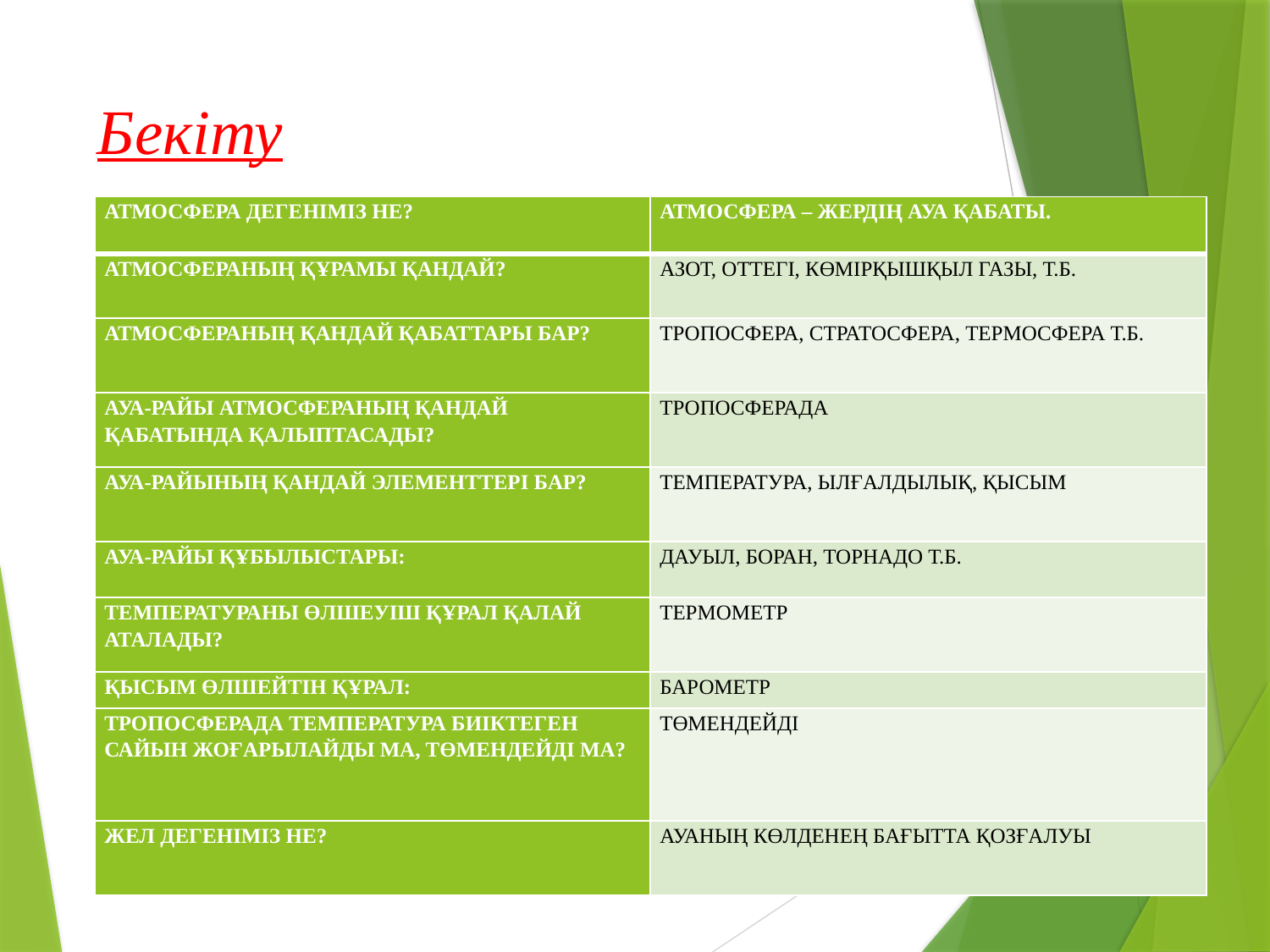

# Бекіту
| АТМОСФЕРА ДЕГЕНІМІЗ НЕ? | АТМОСФЕРА – ЖЕРДІҢ АУА ҚАБАТЫ. |
| --- | --- |
| АТМОСФЕРАНЫҢ ҚҰРАМЫ ҚАНДАЙ? | АЗОТ, ОТТЕГІ, КӨМІРҚЫШҚЫЛ ГАЗЫ, Т.Б. |
| АТМОСФЕРАНЫҢ ҚАНДАЙ ҚАБАТТАРЫ БАР? | ТРОПОСФЕРА, СТРАТОСФЕРА, ТЕРМОСФЕРА Т.Б. |
| АУА-РАЙЫ АТМОСФЕРАНЫҢ ҚАНДАЙ ҚАБАТЫНДА ҚАЛЫПТАСАДЫ? | ТРОПОСФЕРАДА |
| АУА-РАЙЫНЫҢ ҚАНДАЙ ЭЛЕМЕНТТЕРІ БАР? | ТЕМПЕРАТУРА, ЫЛҒАЛДЫЛЫҚ, ҚЫСЫМ |
| АУА-РАЙЫ ҚҰБЫЛЫСТАРЫ: | ДАУЫЛ, БОРАН, ТОРНАДО Т.Б. |
| ТЕМПЕРАТУРАНЫ ӨЛШЕУІШ ҚҰРАЛ ҚАЛАЙ АТАЛАДЫ? | ТЕРМОМЕТР |
| ҚЫСЫМ ӨЛШЕЙТІН ҚҰРАЛ: | БАРОМЕТР |
| ТРОПОСФЕРАДА ТЕМПЕРАТУРА БИІКТЕГЕН САЙЫН ЖОҒАРЫЛАЙДЫ МА, ТӨМЕНДЕЙДІ МА? | ТӨМЕНДЕЙДІ |
| ЖЕЛ ДЕГЕНІМІЗ НЕ? | АУАНЫҢ КӨЛДЕНЕҢ БАҒЫТТА ҚОЗҒАЛУЫ |